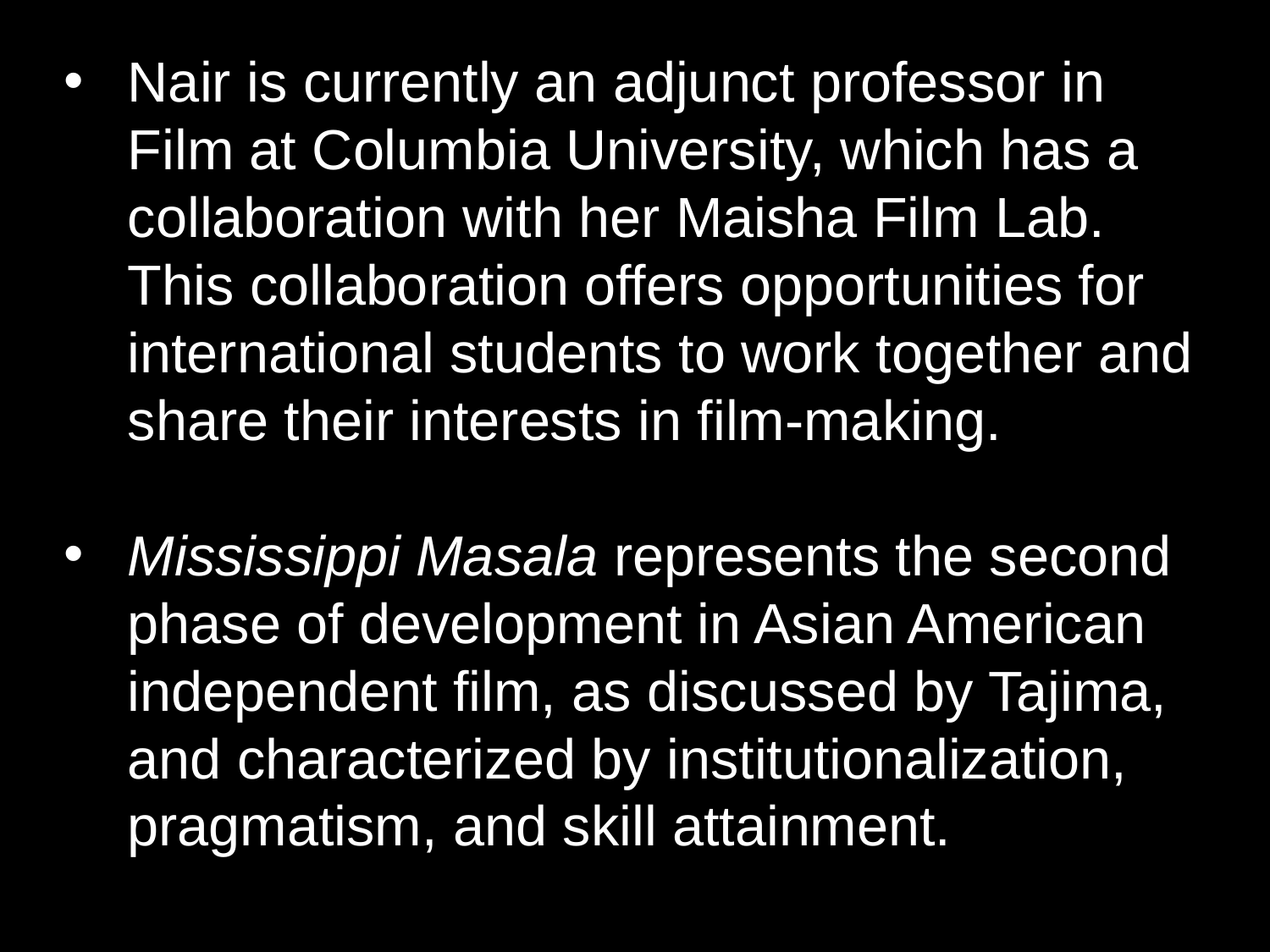

Nair is currently an adjunct professor in Film at Columbia University, which has a collaboration with her Maisha Film Lab. This collaboration offers opportunities for international students to work together and share their interests in film-making.

Mississippi Masala represents the second phase of development in Asian American independent film, as discussed by Tajima, and characterized by institutionalization, pragmatism, and skill attainment.